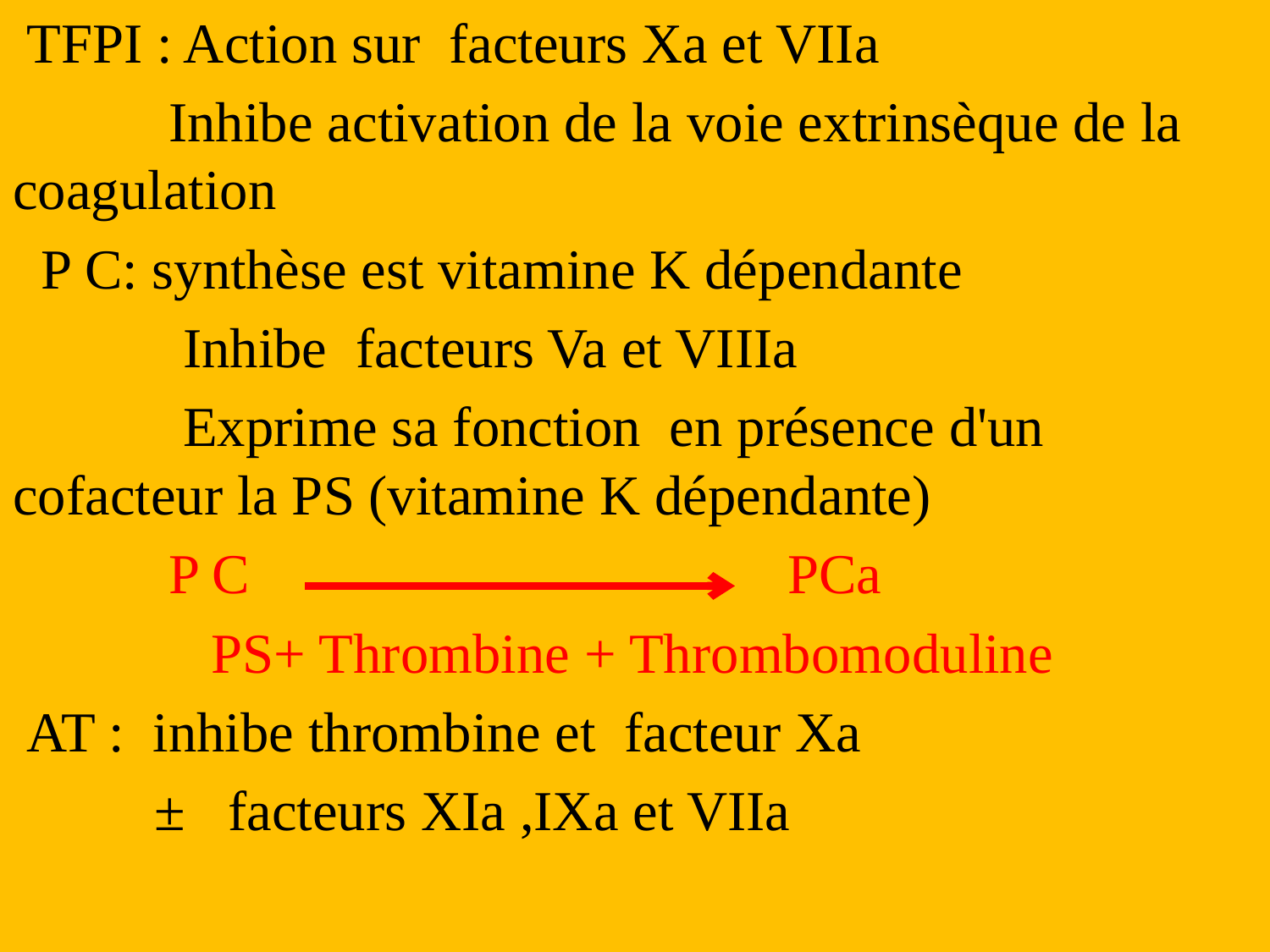

TFPI : Action sur  facteurs Xa et VIIa
           Inhibe activation de la voie extrinsèque de la coagulation
  P C: synthèse est vitamine K dépendante
            Inhibe  facteurs Va et VIIIa
            Exprime sa fonction  en présence d'un cofacteur la PS (vitamine K dépendante)
           P C                                      PCa
              PS+ Thrombine + Thrombomoduline
 AT :  inhibe thrombine et  facteur Xa
          ±   facteurs XIa ,IXa et VIIa